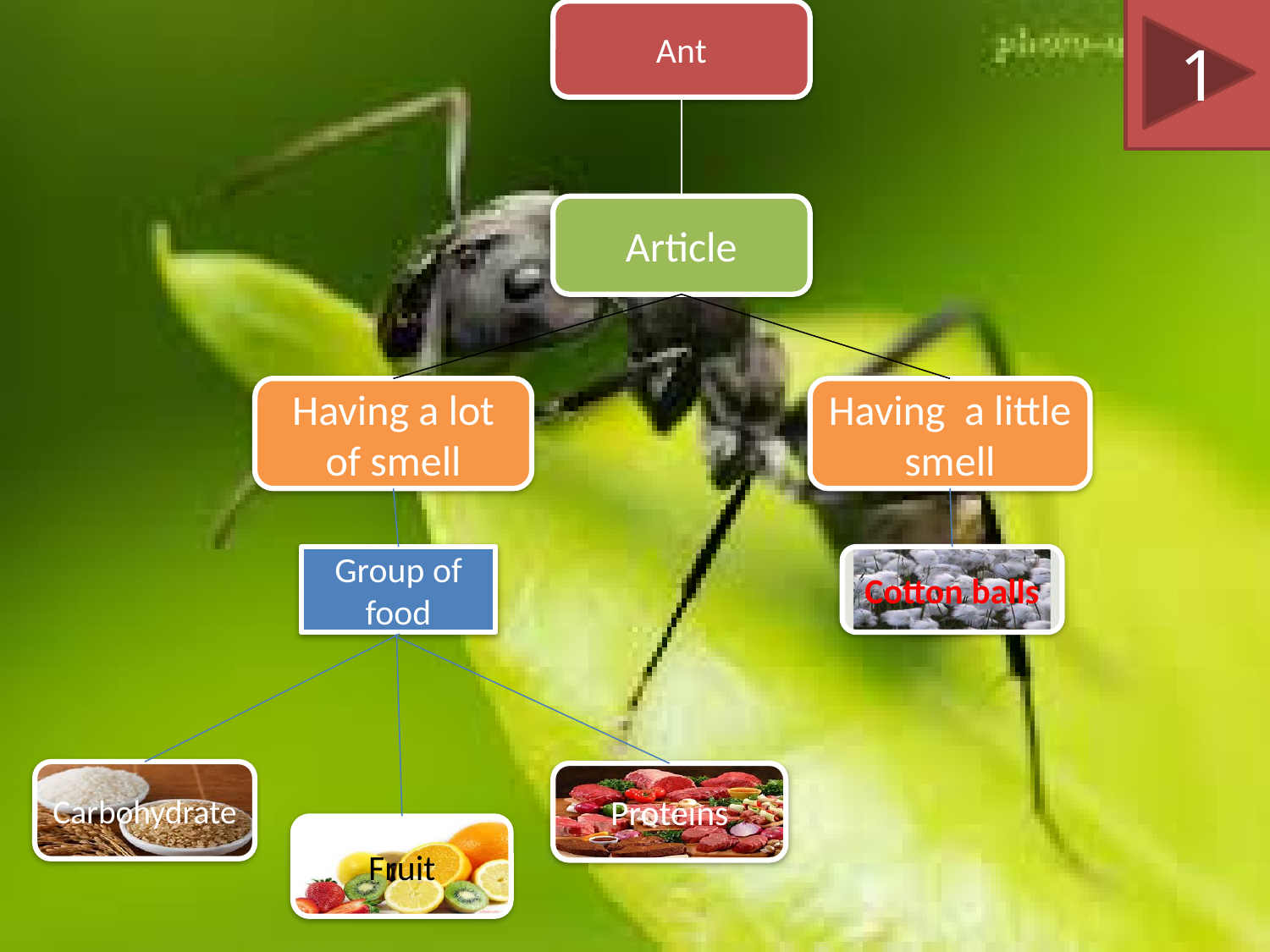

1
Ant
Article
Having a lot of smell
Having  a little smell
Cotton balls
Group of food
Carbohydrate
Proteins
Fruit